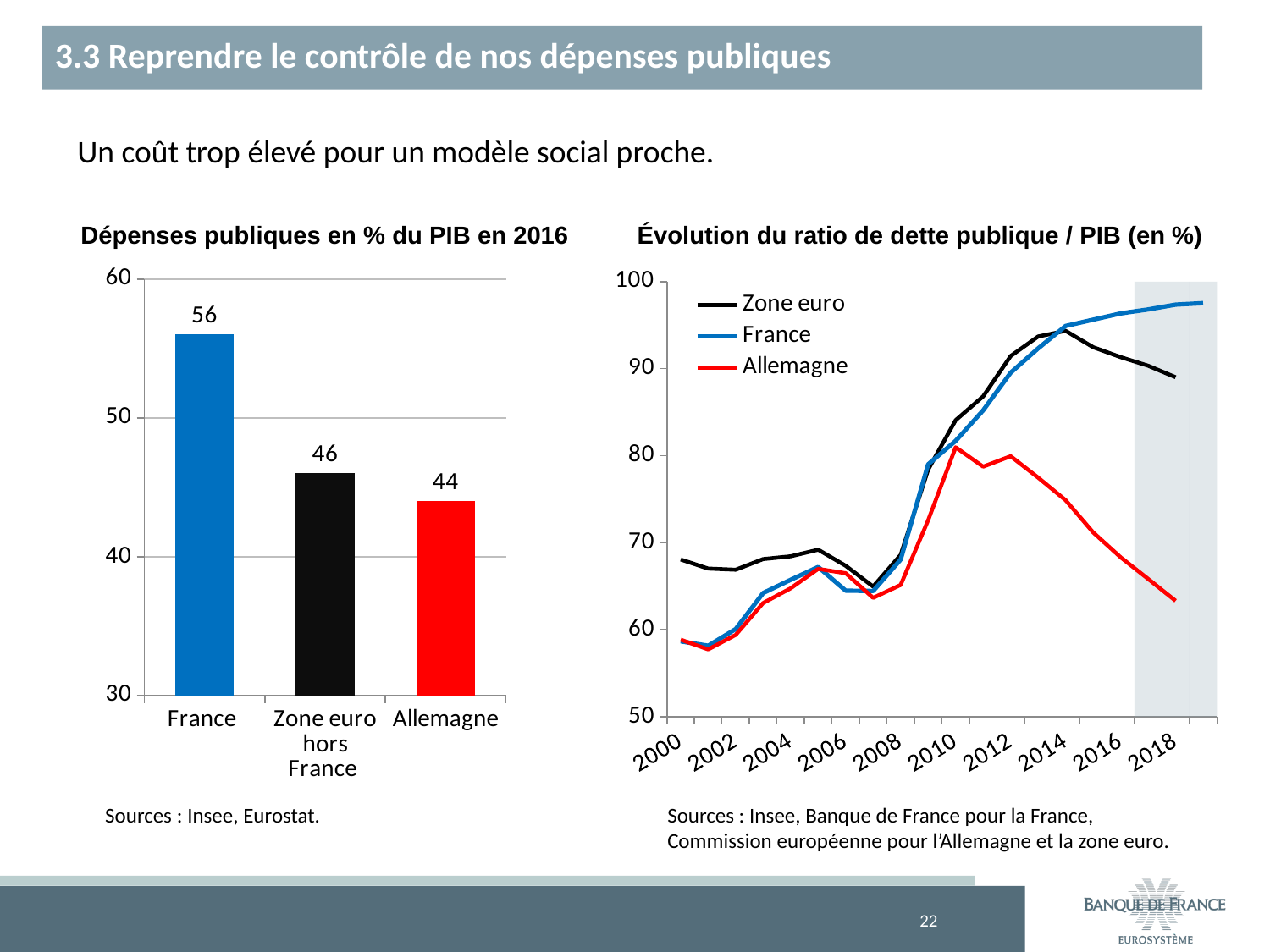

3.3 Reprendre le contrôle de nos dépenses publiques
Un coût trop élevé pour un modèle social proche.
Dépenses publiques en % du PIB en 2016
Évolution du ratio de dette publique / PIB (en %)

### Chart

| Category |  | France | Allemagne | Zone euro |
|---|---|---|---|---|
| 2000 | 0.0 | 58.67 | 58.8612 | 68.069 |
| 2001 | 0.0 | 58.16 | 57.7448 | 67.0252 |
| 2002 | 0.0 | 60.08 | 59.4058 | 66.8963 |
| 2003 | 0.0 | 64.22 | 63.0721 | 68.1175 |
| 2004 | 0.0 | 65.74 | 64.7649 | 68.4379 |
| 2005 | 0.0 | 67.21 | 66.9913 | 69.193 |
| 2006 | 0.0 | 64.49 | 66.4916 | 67.3493 |
| 2007 | 0.0 | 64.45 | 63.6593 | 64.9604 |
| 2008 | 0.0 | 68.06 | 65.1471 | 68.5998 |
| 2009 | 0.0 | 79.0 | 72.5756 | 78.3966 |
| 2010 | 0.0 | 81.7 | 80.9588 | 84.0735 |
| 2011 | 0.0 | 85.21 | 78.7358 | 86.8124 |
| 2012 | 0.0 | 89.53 | 79.9396 | 91.4432 |
| 2013 | 0.0 | 92.32 | 77.4801 | 93.6889 |
| 2014 | 0.0 | 94.9 | 74.8843 | 94.3378 |
| 2015 | 0.0 | 95.62 | 71.1817 | 92.4596 |
| 2016 | 0.0 | 96.34 | 68.3241 | 91.3136 |
| 2017 | 100.0 | 96.8 | 65.8361 | 90.3301 |
| 2018 | 100.0 | 97.35 | 63.3208 | 89.01 |
| 2019 | 100.0 | 97.52 | None | None |

### Chart

| Category |  |
|---|---|
| France  | 56.0 |
| Zone euro hors France  | 46.0 |
| Allemagne | 44.0 |
Sources : Insee, Eurostat.
Sources : Insee, Banque de France pour la France, Commission européenne pour l’Allemagne et la zone euro.
22